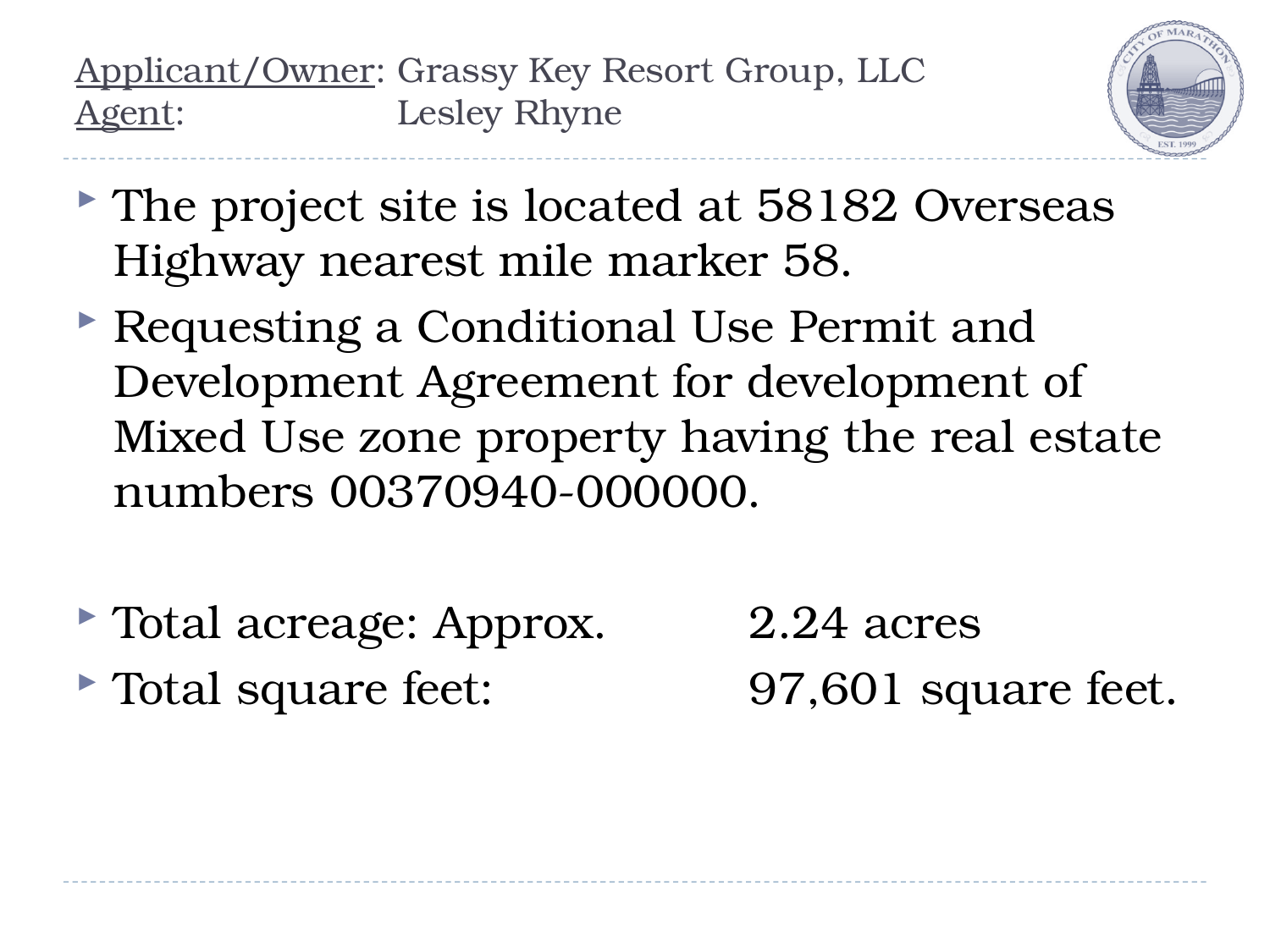

# Applicant/Owner: Grassy Key Resort Group, LLC Agent:		      Lesley Rhyne
The project site is located at 58182 Overseas Highway nearest mile marker 58.
Requesting a Conditional Use Permit and Development Agreement for development of Mixed Use zone property having the real estate numbers 00370940-000000.

Total acreage: Approx. 	2.24 acres
Total square feet: 		97,601 square feet.